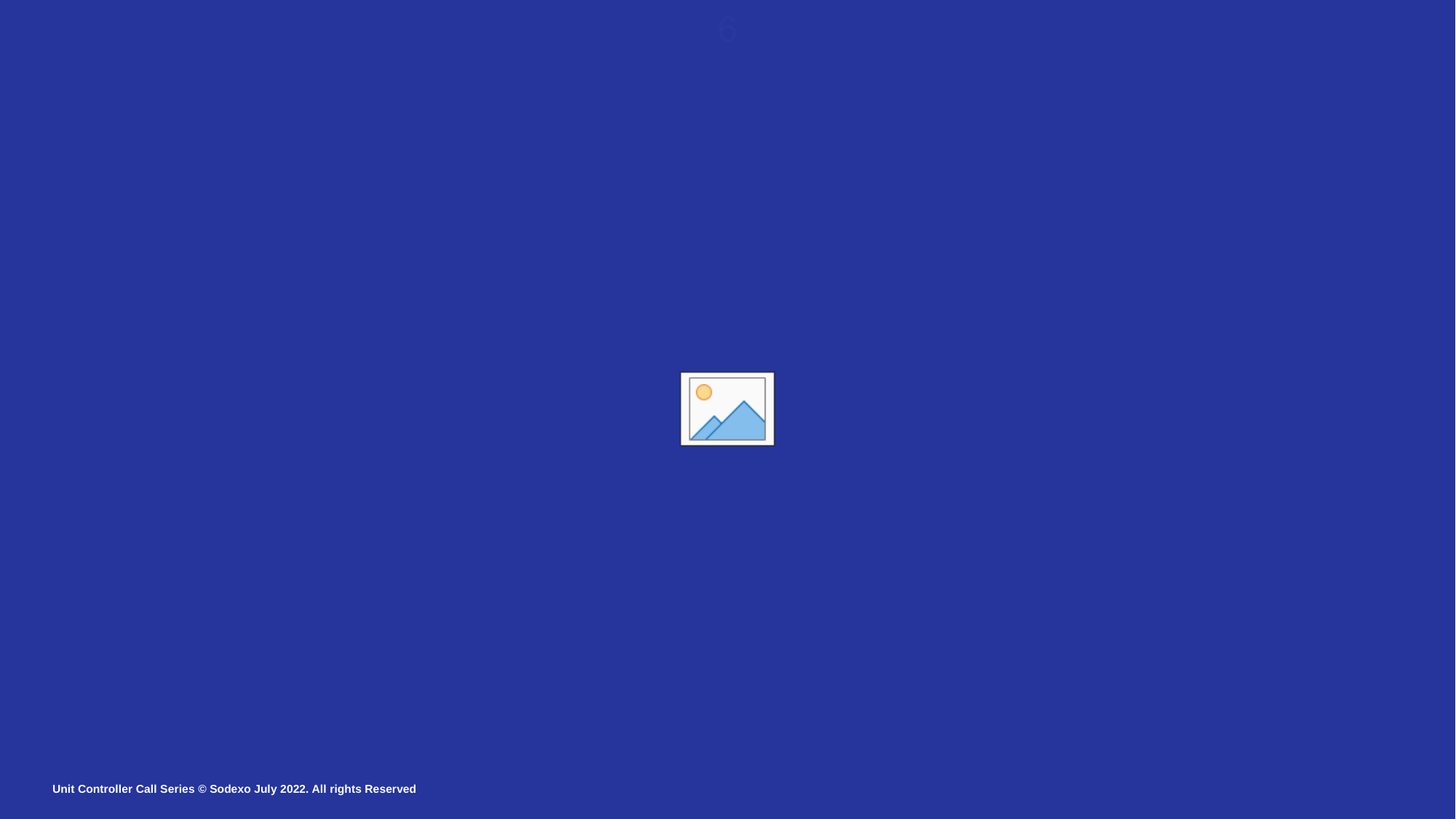

AR Collections deadline for Q3 FY22

Q4 Collections Deadlines

July, 2022
Unit Controller Call Series © Sodexo July 2022. All rights Reserved